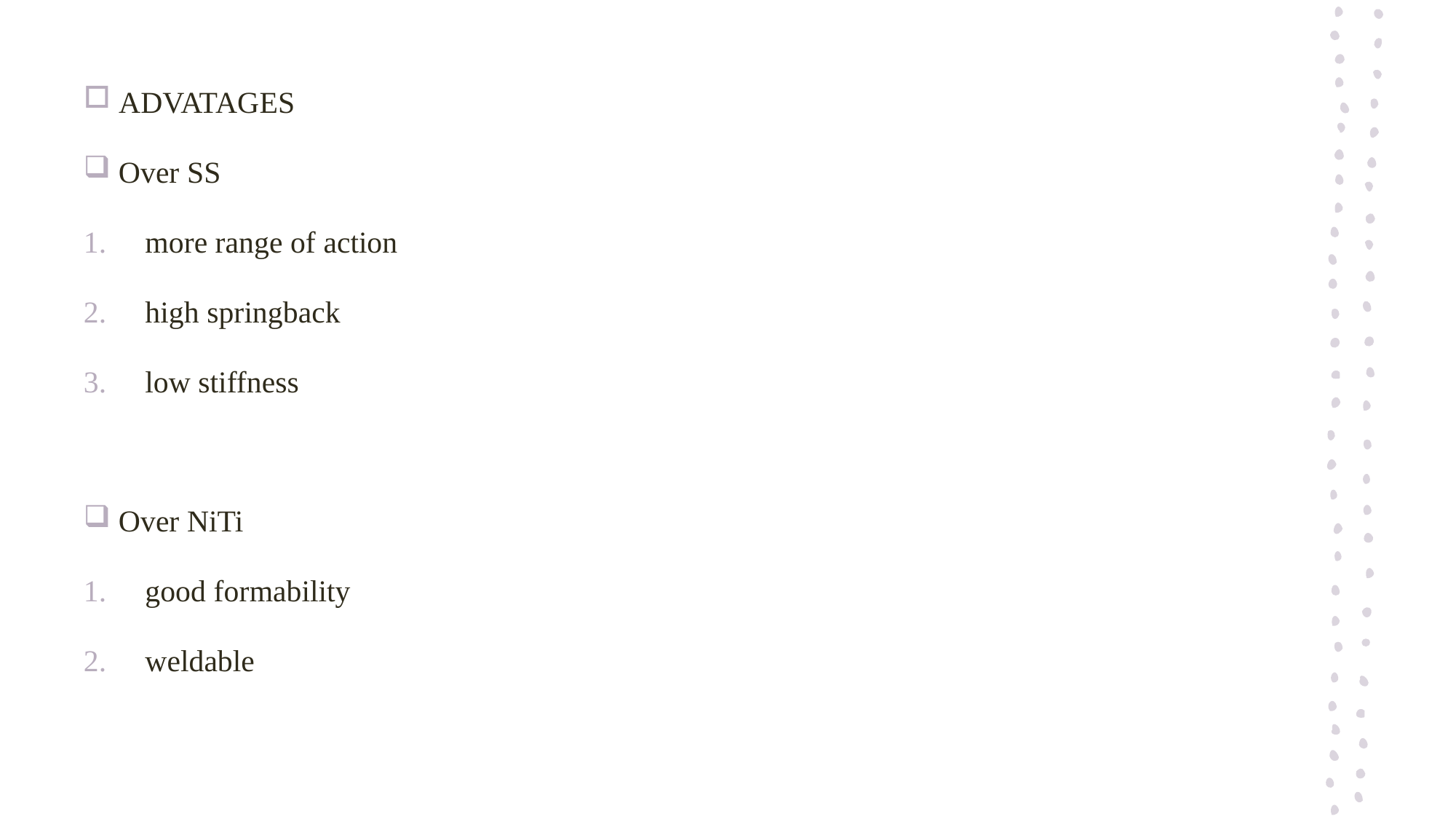

ADVATAGES
 Over SS
more range of action
high springback
low stiffness

 Over NiTi
good formability
weldable